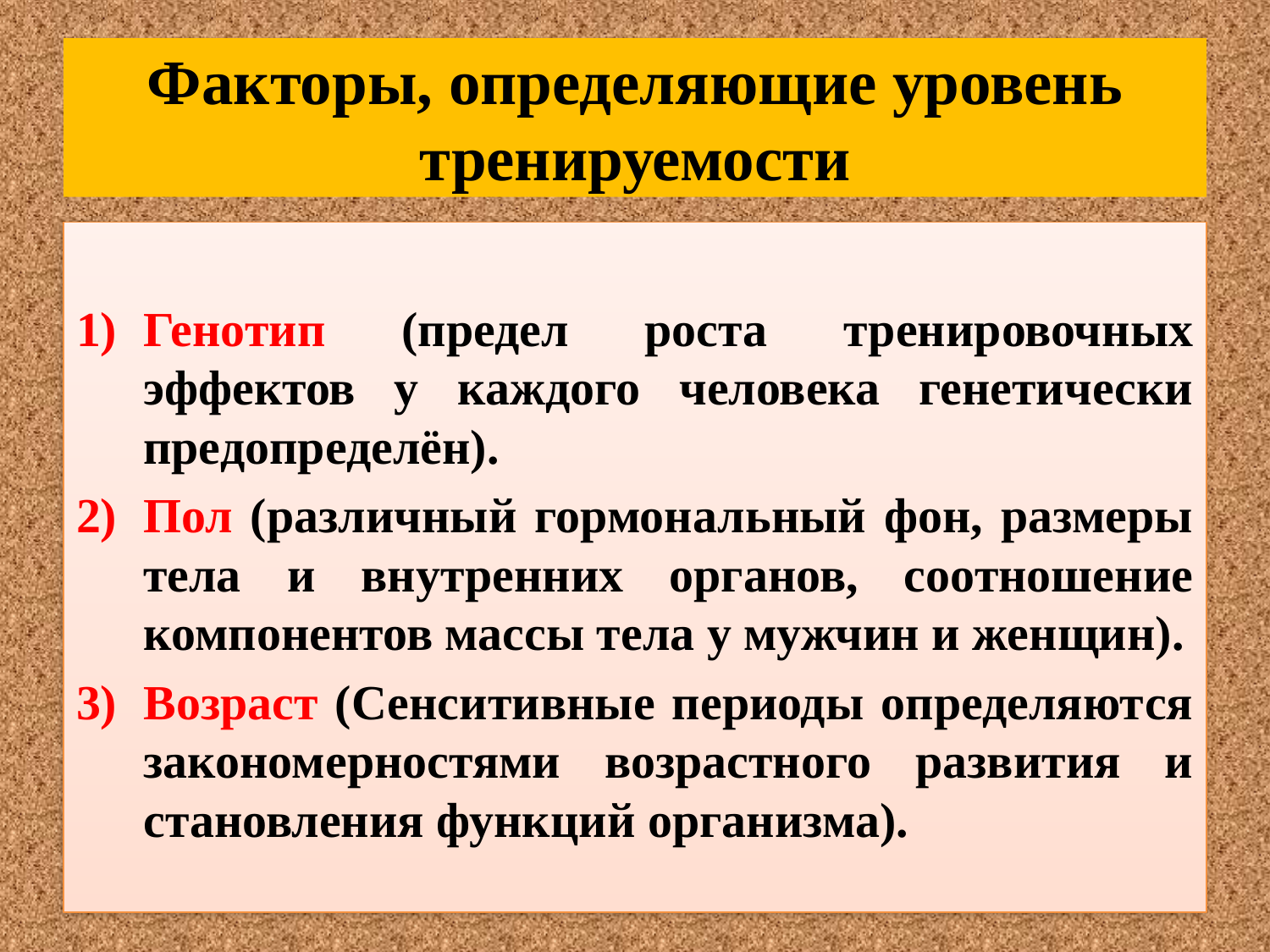

# Факторы, определяющие уровень тренируемости

Генотип (предел роста тренировочных эффектов у каждого человека генетически предопределён).
Пол (различный гормональный фон, размеры тела и внутренних органов, соотношение компонентов массы тела у мужчин и женщин).
Возраст (Сенситивные периоды определяются закономерностями возрастного развития и становления функций организма).